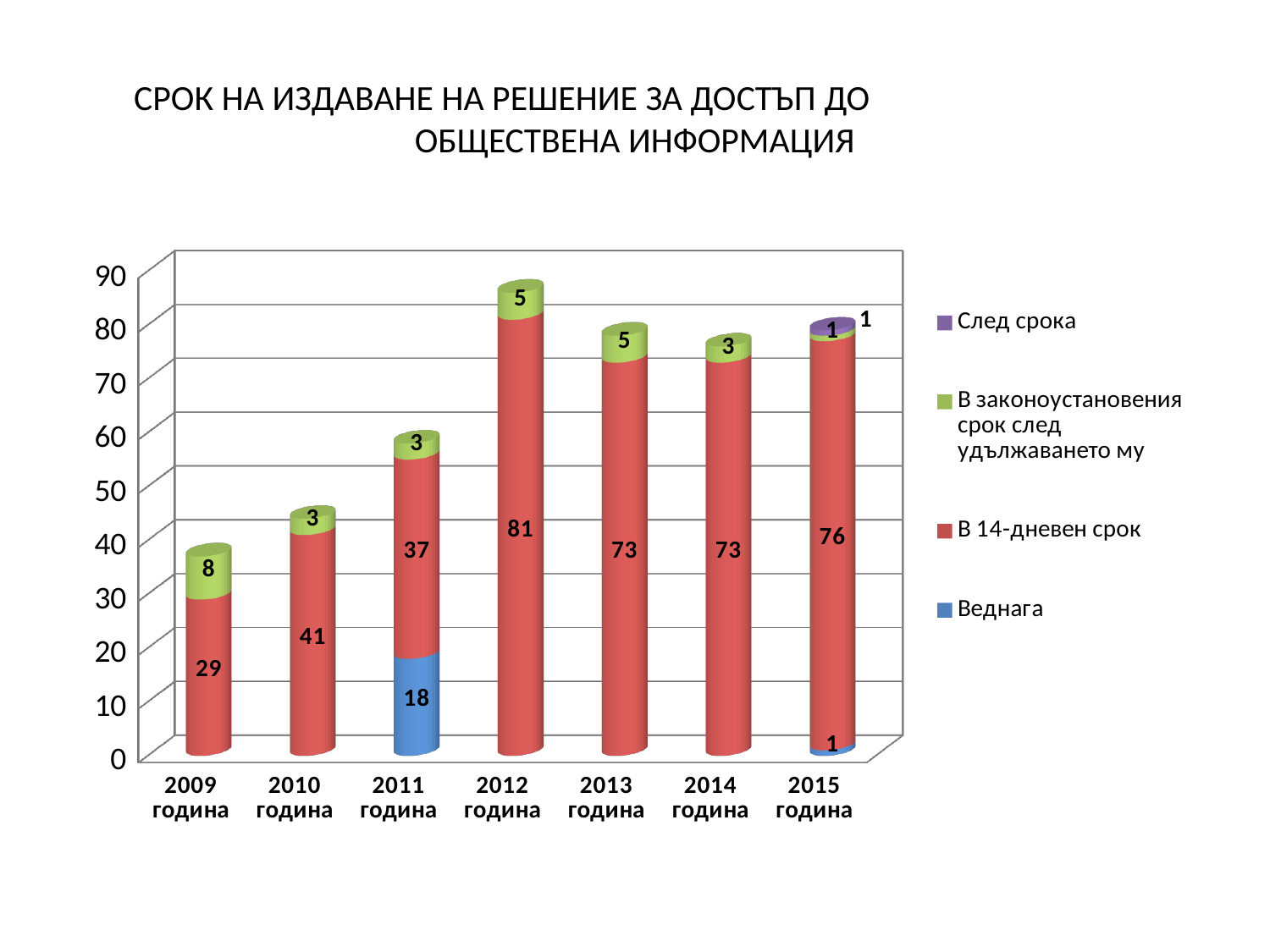

# СРОК НА ИЗДАВАНЕ НА РЕШЕНИЕ ЗА ДОСТЪП ДО                                  ОБЩЕСТВЕНА ИНФОРМАЦИЯ

[unsupported chart]